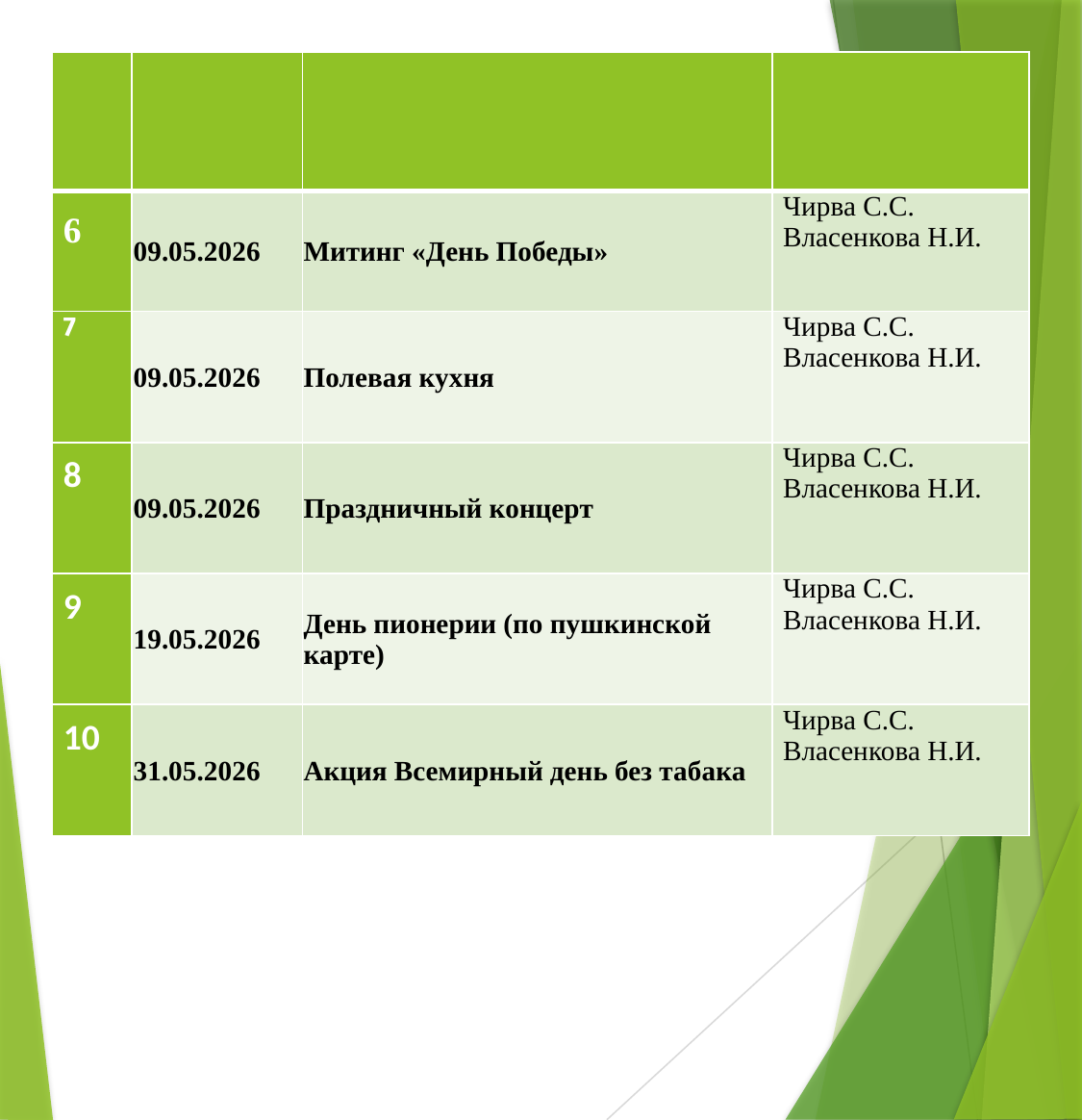

|  |  |  |  |
| --- | --- | --- | --- |
| 6 | 09.05.2026 | Митинг «День Победы» | Чирва С.С. Власенкова Н.И. |
| 7 | 09.05.2026 | Полевая кухня | Чирва С.С. Власенкова Н.И. |
| 8 | 09.05.2026 | Праздничный концерт | Чирва С.С. Власенкова Н.И. |
| 9 | 19.05.2026 | День пионерии (по пушкинской карте) | Чирва С.С. Власенкова Н.И. |
| 10 | 31.05.2026 | Акция Всемирный день без табака | Чирва С.С. Власенкова Н.И. |